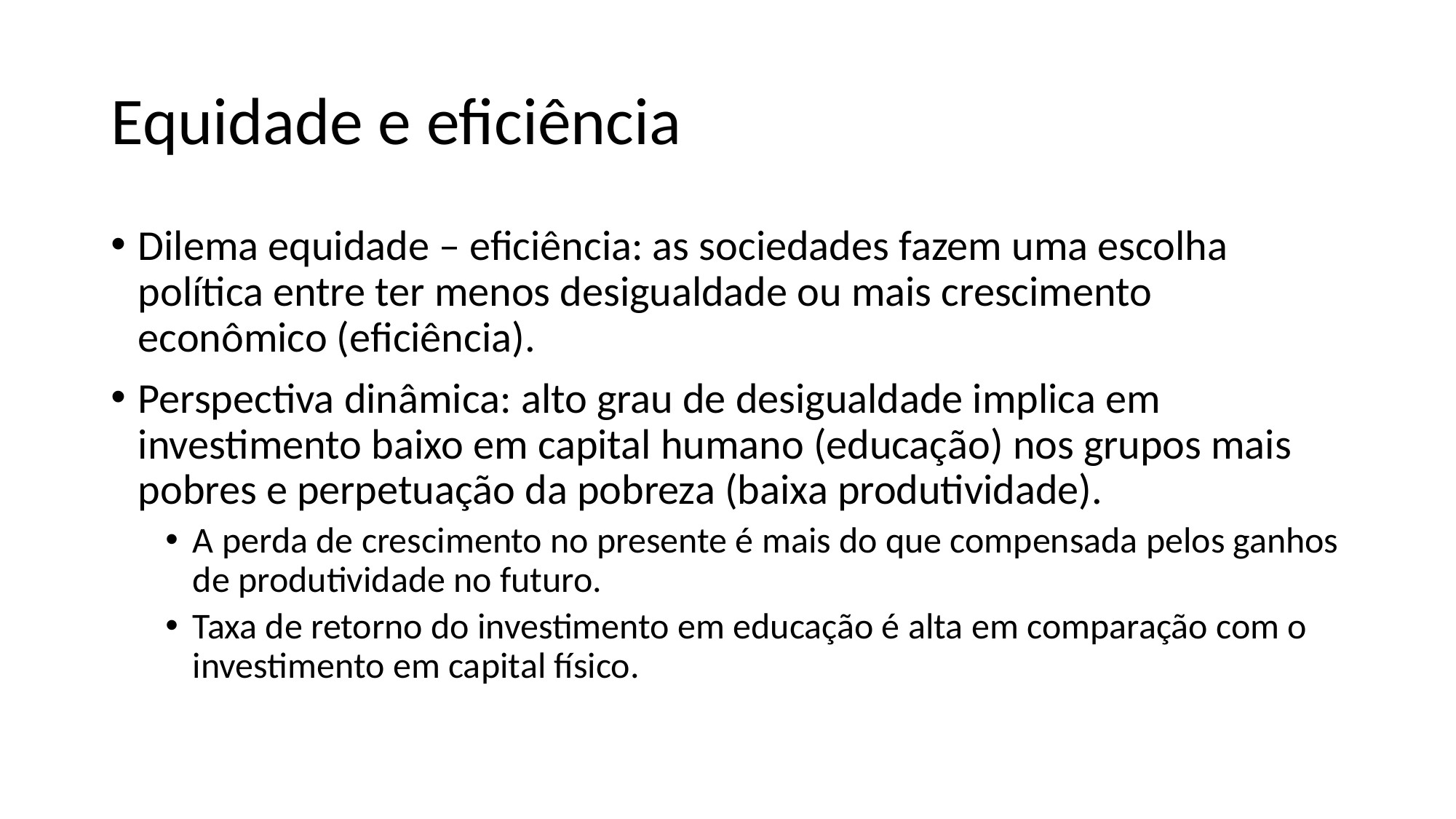

# Equidade e eficiência
Dilema equidade – eficiência: as sociedades fazem uma escolha política entre ter menos desigualdade ou mais crescimento econômico (eficiência).
Perspectiva dinâmica: alto grau de desigualdade implica em investimento baixo em capital humano (educação) nos grupos mais pobres e perpetuação da pobreza (baixa produtividade).
A perda de crescimento no presente é mais do que compensada pelos ganhos de produtividade no futuro.
Taxa de retorno do investimento em educação é alta em comparação com o investimento em capital físico.